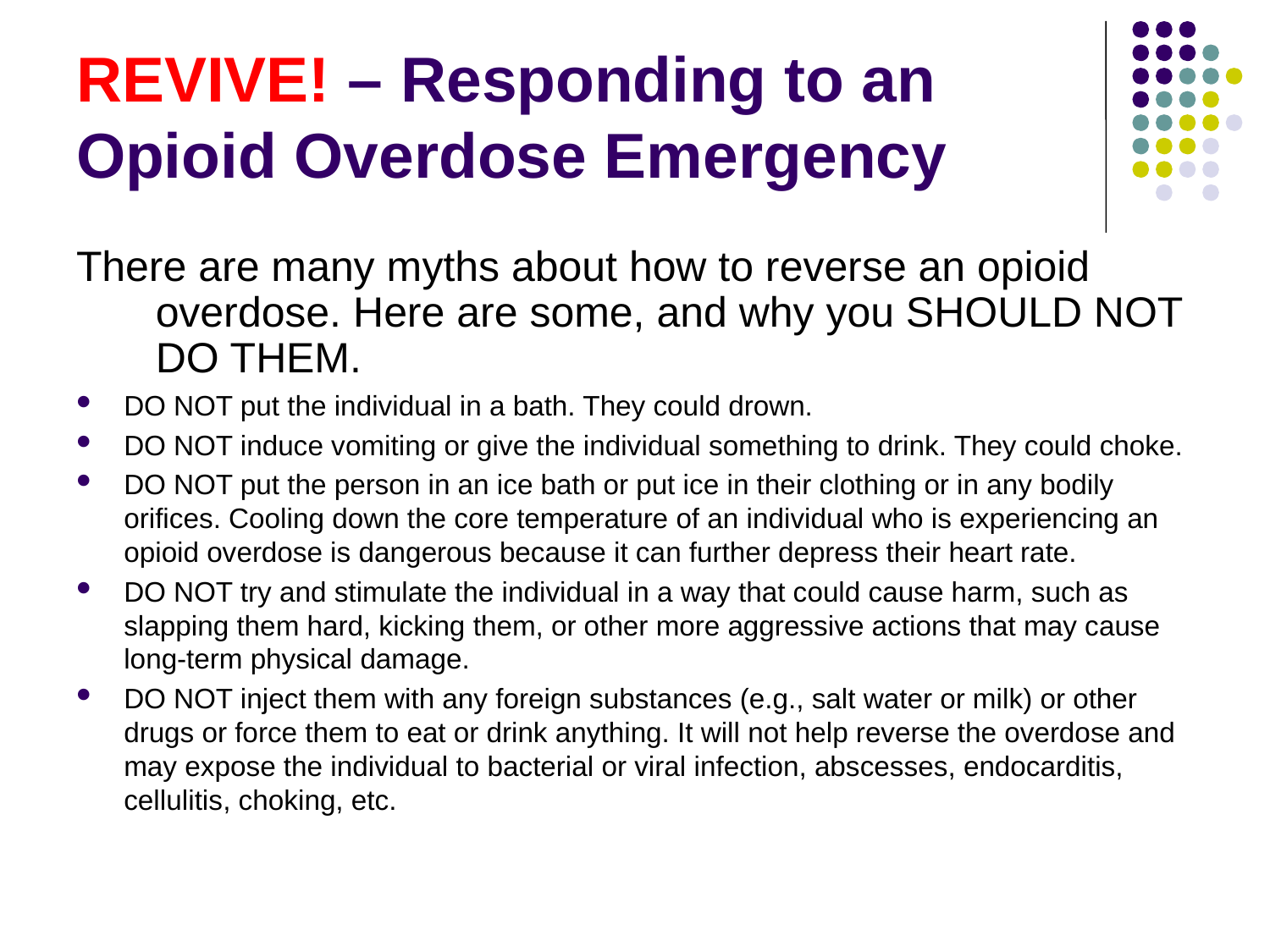

# REVIVE! – Responding to an Opioid Overdose Emergency
There are many myths about how to reverse an opioid overdose. Here are some, and why you SHOULD NOT DO THEM.
DO NOT put the individual in a bath. They could drown.
DO NOT induce vomiting or give the individual something to drink. They could choke.
DO NOT put the person in an ice bath or put ice in their clothing or in any bodily orifices. Cooling down the core temperature of an individual who is experiencing an opioid overdose is dangerous because it can further depress their heart rate.
DO NOT try and stimulate the individual in a way that could cause harm, such as slapping them hard, kicking them, or other more aggressive actions that may cause long-term physical damage.
DO NOT inject them with any foreign substances (e.g., salt water or milk) or other drugs or force them to eat or drink anything. It will not help reverse the overdose and may expose the individual to bacterial or viral infection, abscesses, endocarditis, cellulitis, choking, etc.